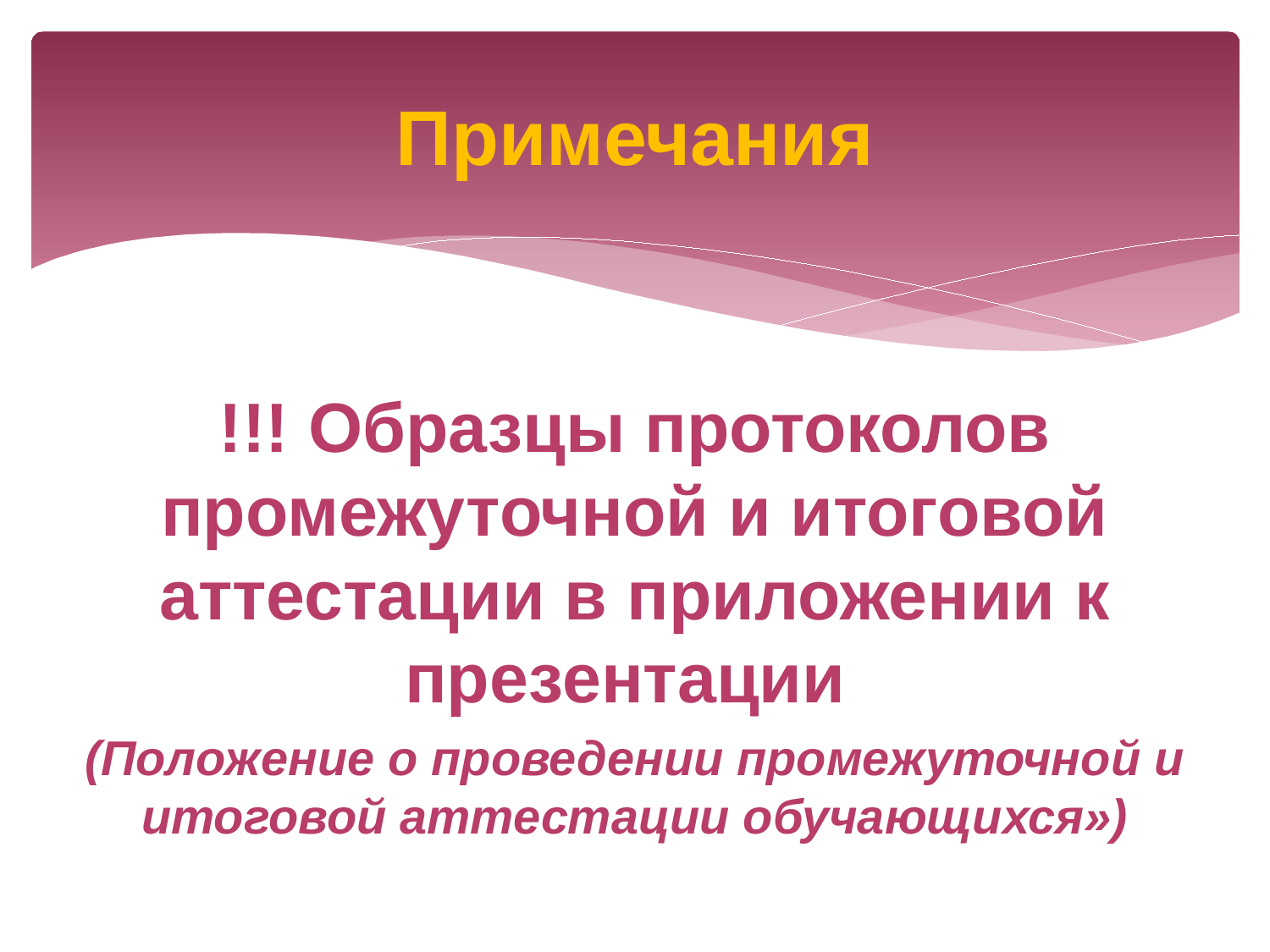

# Примечания
!!! Образцы протоколов промежуточной и итоговой аттестации в приложении к презентации
(Положение о проведении промежуточной и итоговой аттестации обучающихся»)